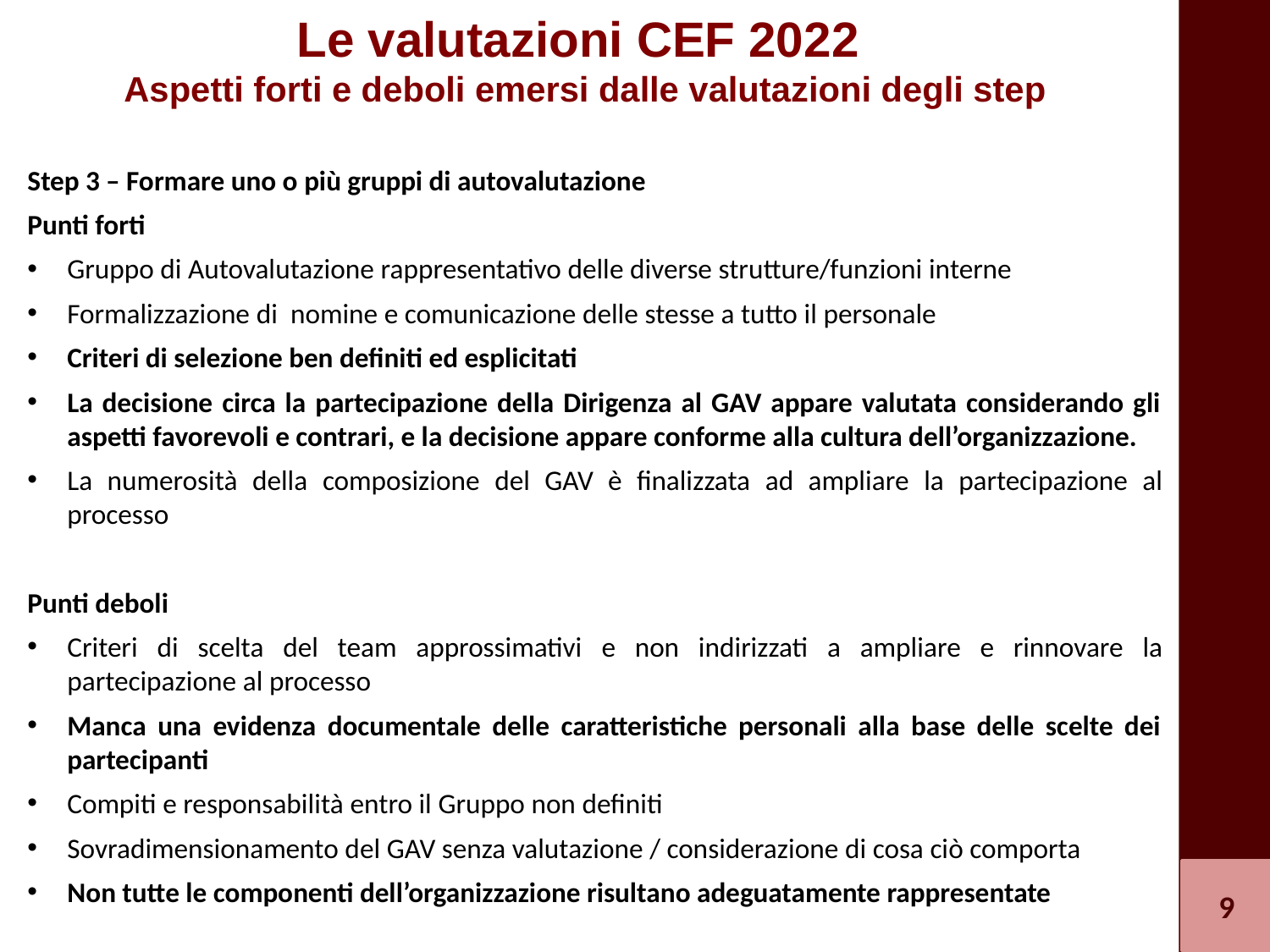

Le valutazioni CEF 2022
Aspetti forti e deboli emersi dalle valutazioni degli step
Step 3 – Formare uno o più gruppi di autovalutazione
Punti forti
Gruppo di Autovalutazione rappresentativo delle diverse strutture/funzioni interne
Formalizzazione di  nomine e comunicazione delle stesse a tutto il personale
Criteri di selezione ben definiti ed esplicitati
La decisione circa la partecipazione della Dirigenza al GAV appare valutata considerando gli aspetti favorevoli e contrari, e la decisione appare conforme alla cultura dell’organizzazione.
La numerosità della composizione del GAV è finalizzata ad ampliare la partecipazione al processo

Punti deboli
Criteri di scelta del team approssimativi e non indirizzati a ampliare e rinnovare la partecipazione al processo
Manca una evidenza documentale delle caratteristiche personali alla base delle scelte dei partecipanti
Compiti e responsabilità entro il Gruppo non definiti
Sovradimensionamento del GAV senza valutazione / considerazione di cosa ciò comporta
Non tutte le componenti dell’organizzazione risultano adeguatamente rappresentate